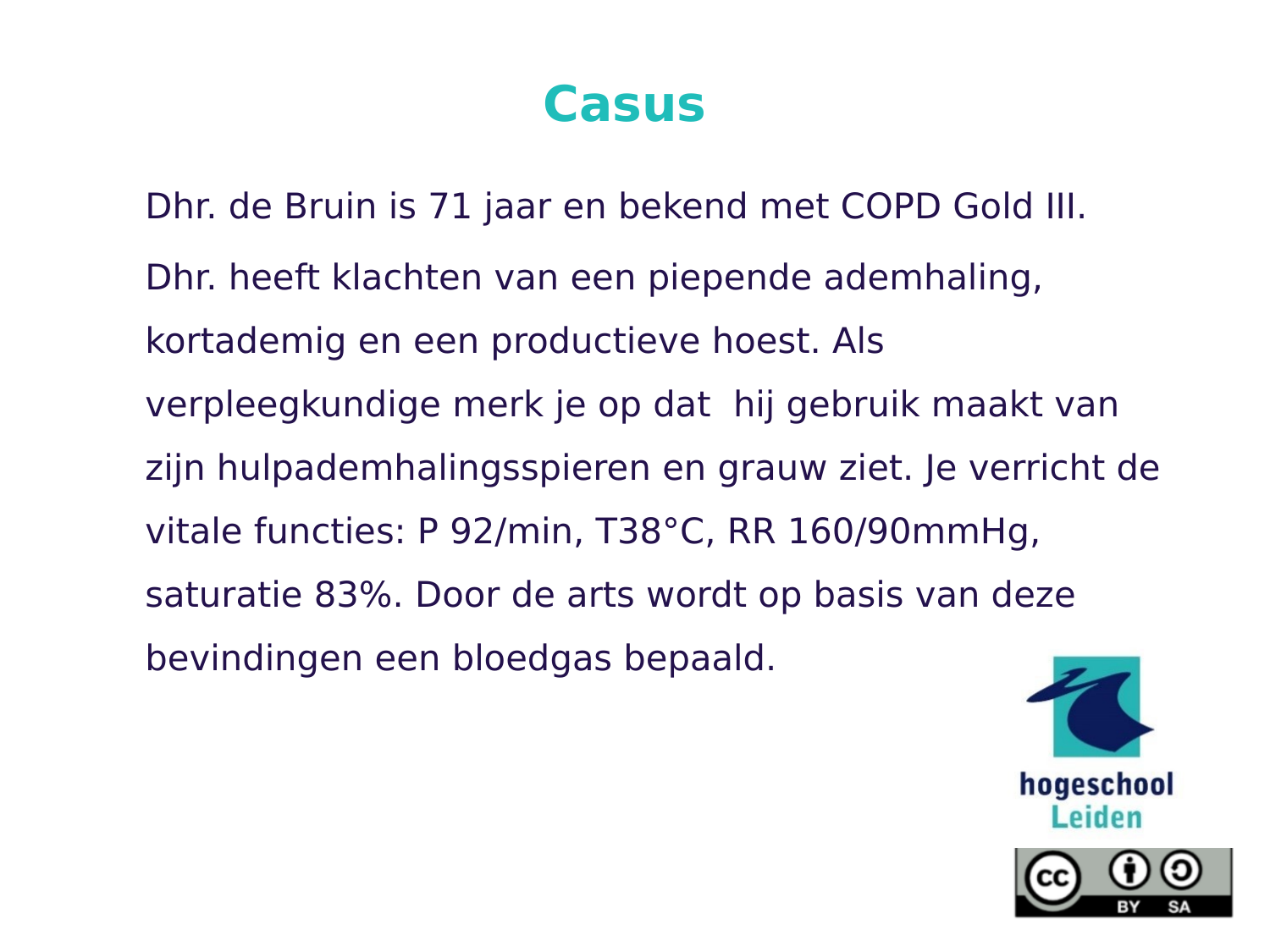

Casus
Dhr. de Bruin is 71 jaar en bekend met COPD Gold III.
Dhr. heeft klachten van een piepende ademhaling,  kortademig en een productieve hoest. Als verpleegkundige merk je op dat  hij gebruik maakt van zijn hulpademhalingsspieren en grauw ziet. Je verricht de vitale functies: P 92/min, T38°C, RR 160/90mmHg, saturatie 83%. Door de arts wordt op basis van deze bevindingen een bloedgas bepaald.